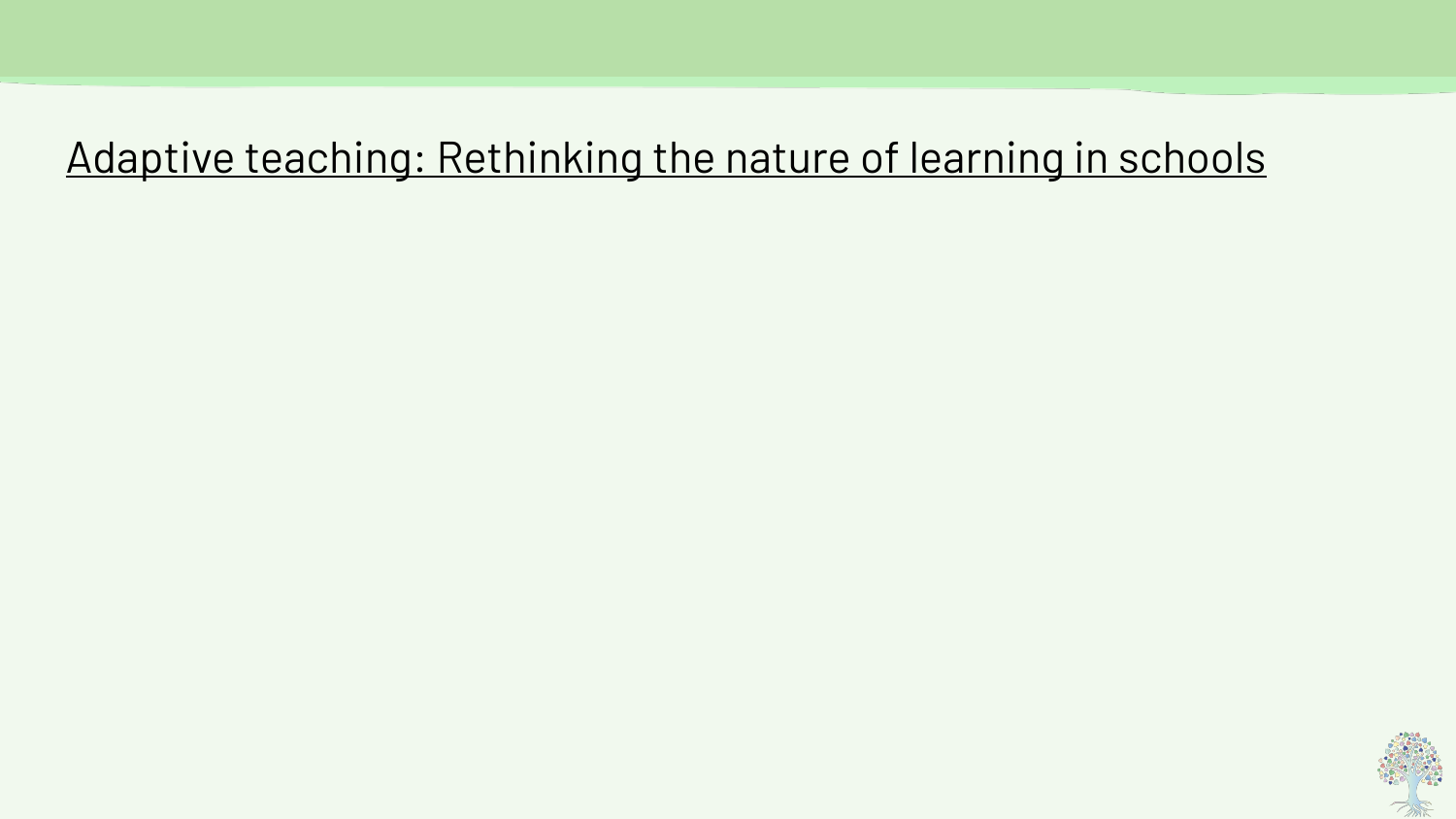

#
Adaptive teaching: Rethinking the nature of learning in schools